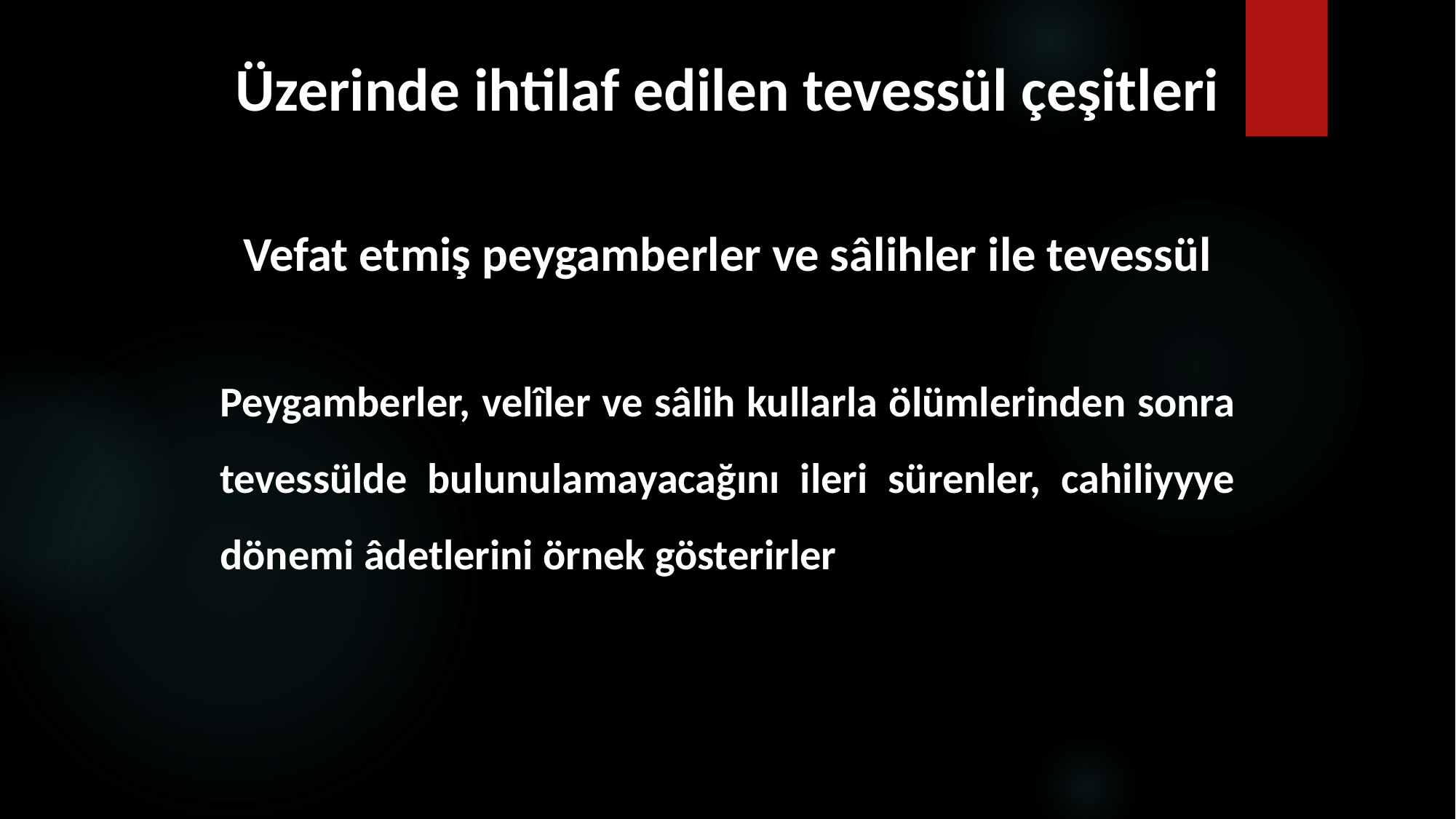

# Üzerinde ihtilaf edilen tevessül çeşitleri
Vefat etmiş peygamberler ve sâlihler ile tevessül

Peygamberler, velîler ve sâlih kullarla ölümlerinden sonra tevessülde bulunulamayacağını ileri sürenler, cahiliyyye dönemi âdetlerini örnek gösterirler